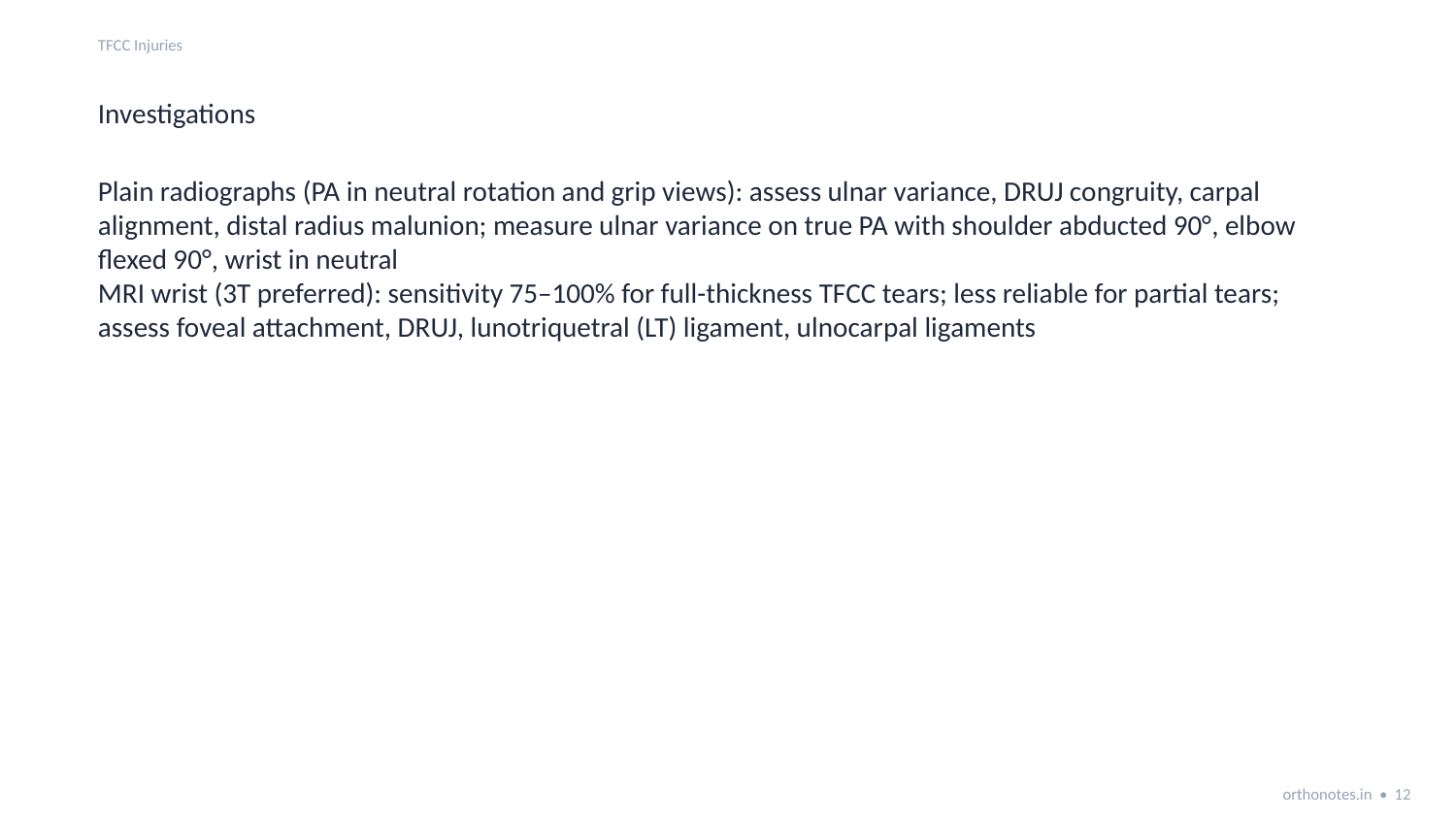

TFCC Injuries
Investigations
Plain radiographs (PA in neutral rotation and grip views): assess ulnar variance, DRUJ congruity, carpal alignment, distal radius malunion; measure ulnar variance on true PA with shoulder abducted 90°, elbow flexed 90°, wrist in neutral
MRI wrist (3T preferred): sensitivity 75–100% for full-thickness TFCC tears; less reliable for partial tears; assess foveal attachment, DRUJ, lunotriquetral (LT) ligament, ulnocarpal ligaments
orthonotes.in  •  12